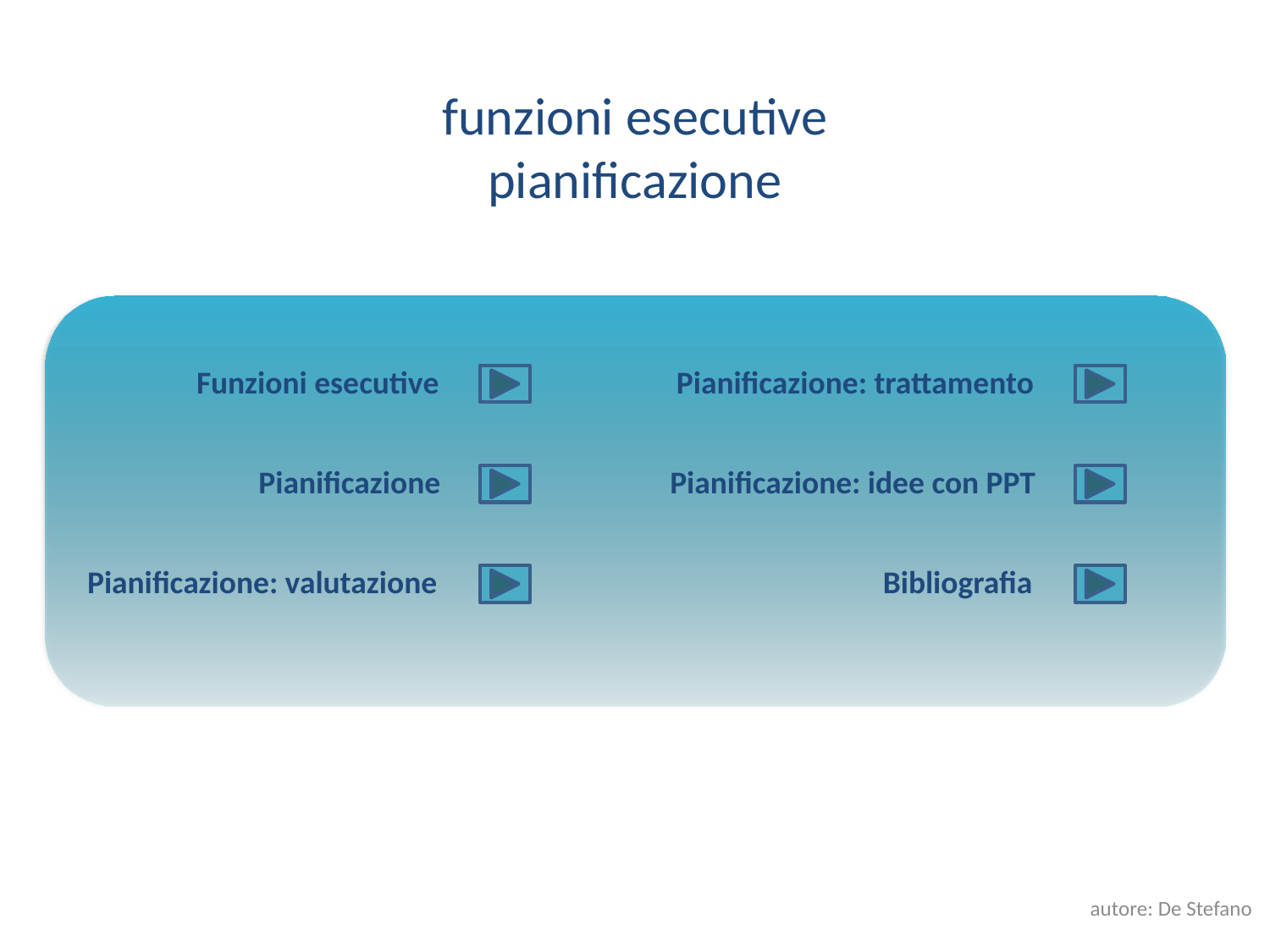

funzioni esecutive
pianificazione

Funzioni esecutive
Pianificazione: trattamento

Pianificazione
Pianificazione: idee con PPT

Pianificazione: valutazione
Bibliografia

autore: De Stefano